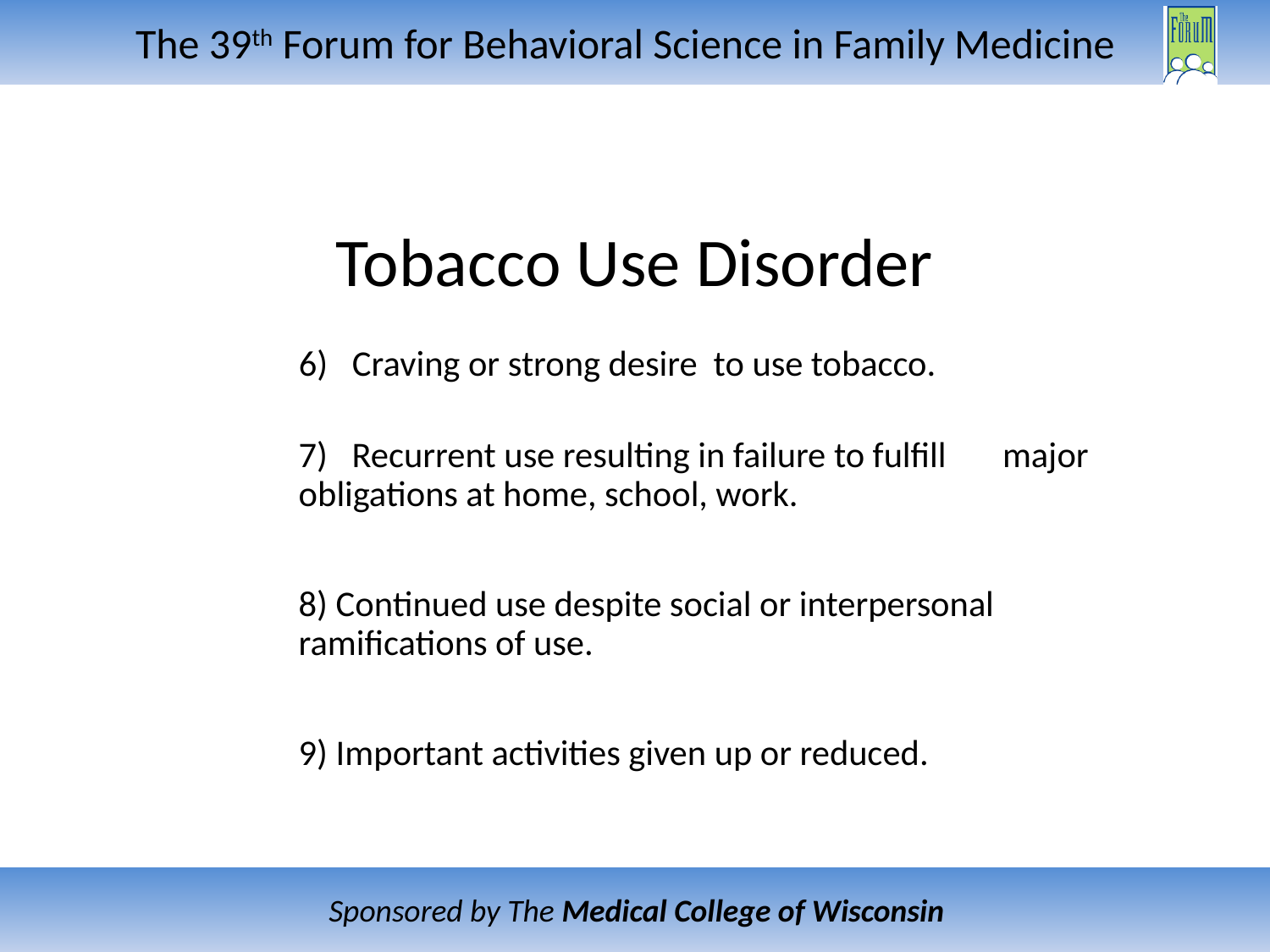

# Tobacco Use Disorder
6)   Craving or strong desire  to use tobacco.

7)   Recurrent use resulting in failure to fulfill       major obligations at home, school, work.

8) Continued use despite social or interpersonal ramifications of use.

9) Important activities given up or reduced.